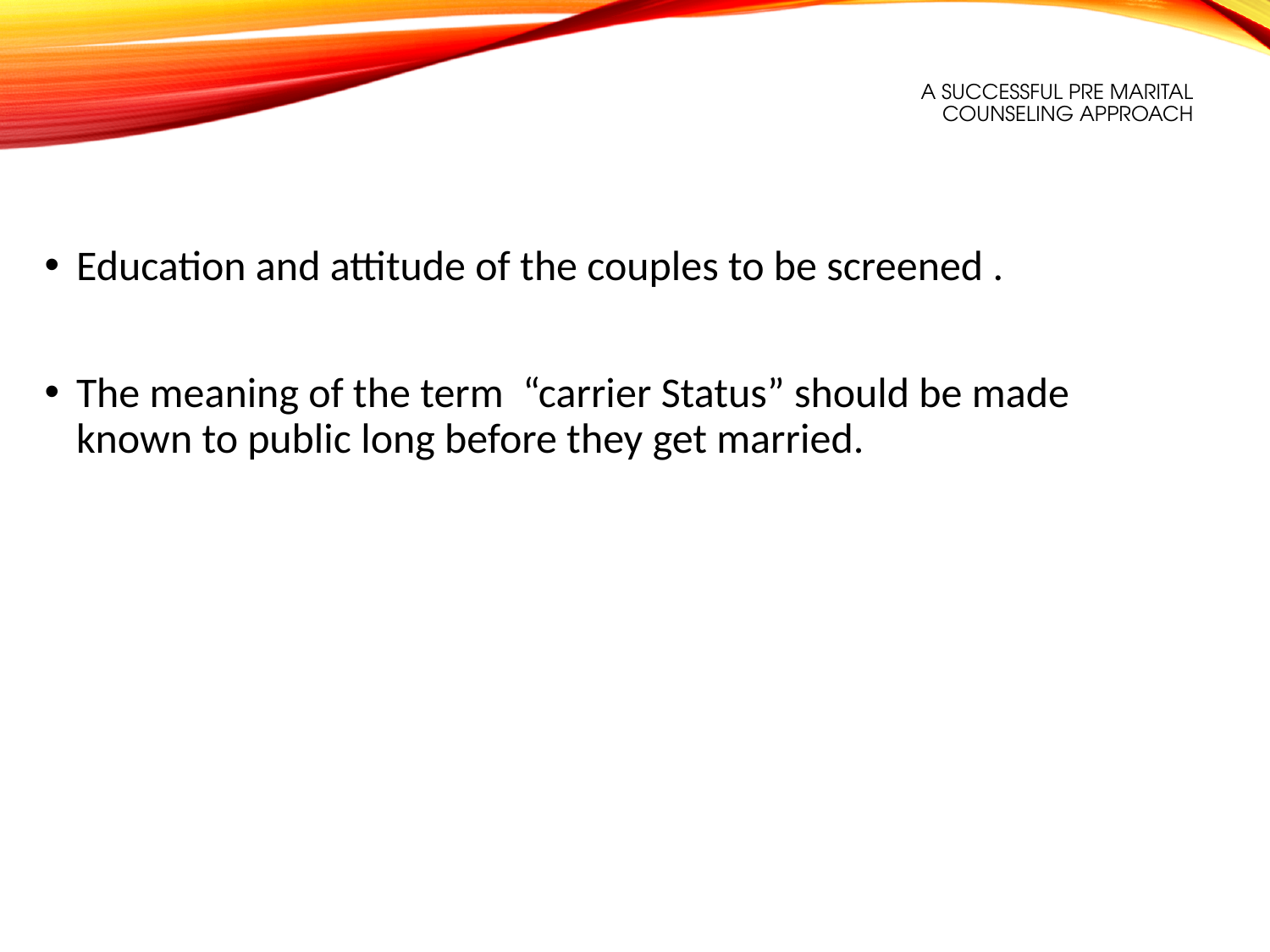

# A SUCCESSFUL PRE MARITAL COUNSELING APPROACH

Education and attitude of the couples to be screened .

The meaning of the term  “carrier Status” should be made known to public long before they get married.